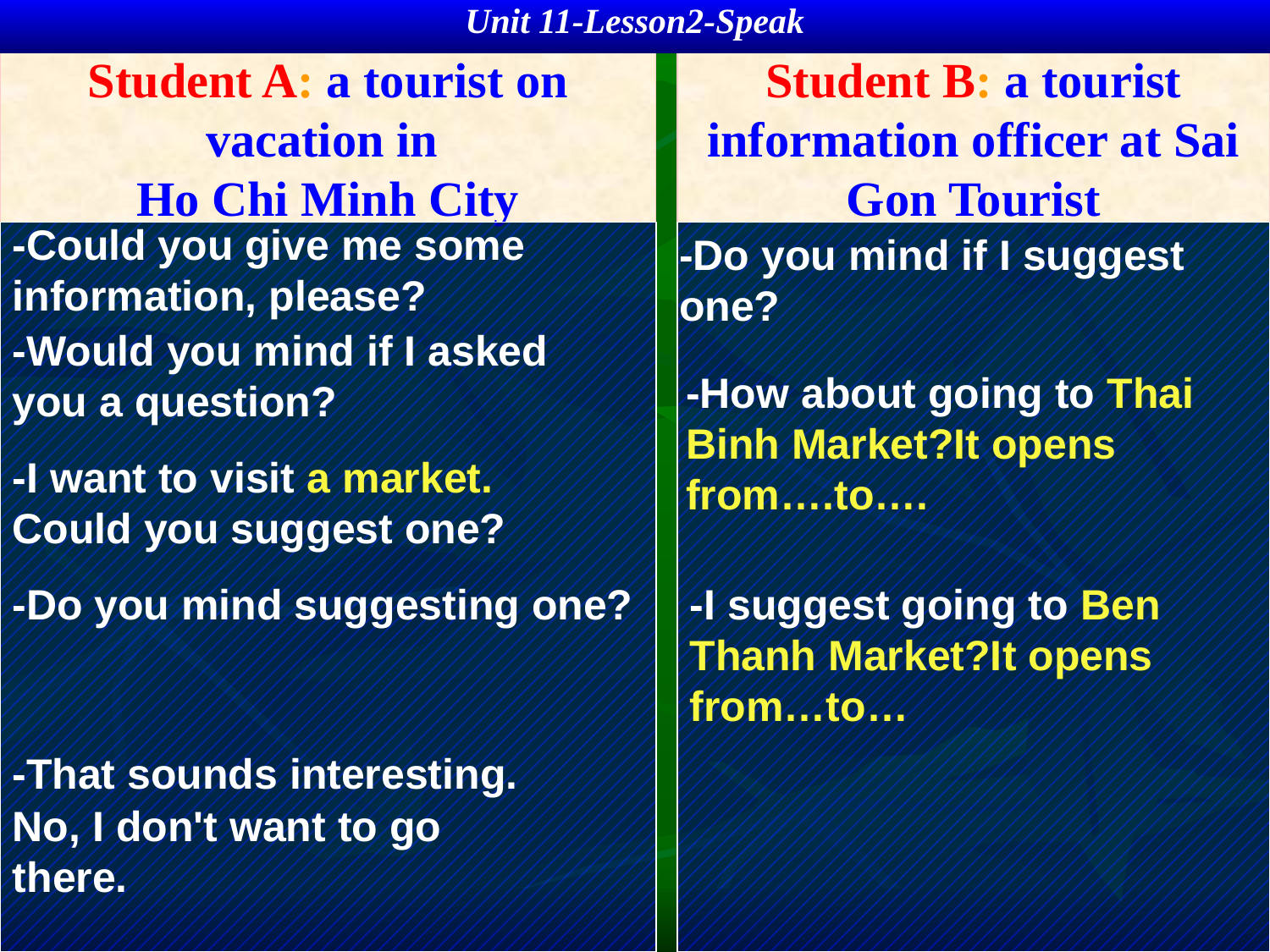

Unit 11-Lesson2-Speak
# Student A: a tourist on vacation in Ho Chi Minh City
Student B: a tourist information officer at Sai Gon Tourist
-Could you give me some information, please?

-Do you mind if I suggest one?

-Would you mind if I asked you a question?
-How about going to Thai Binh Market?It opens from….to….
-I want to visit a market. Could you suggest one?
-Do you mind suggesting one?
-I suggest going to Ben Thanh Market?It opens from…to…
-That sounds interesting.
No, I don't want to go there.